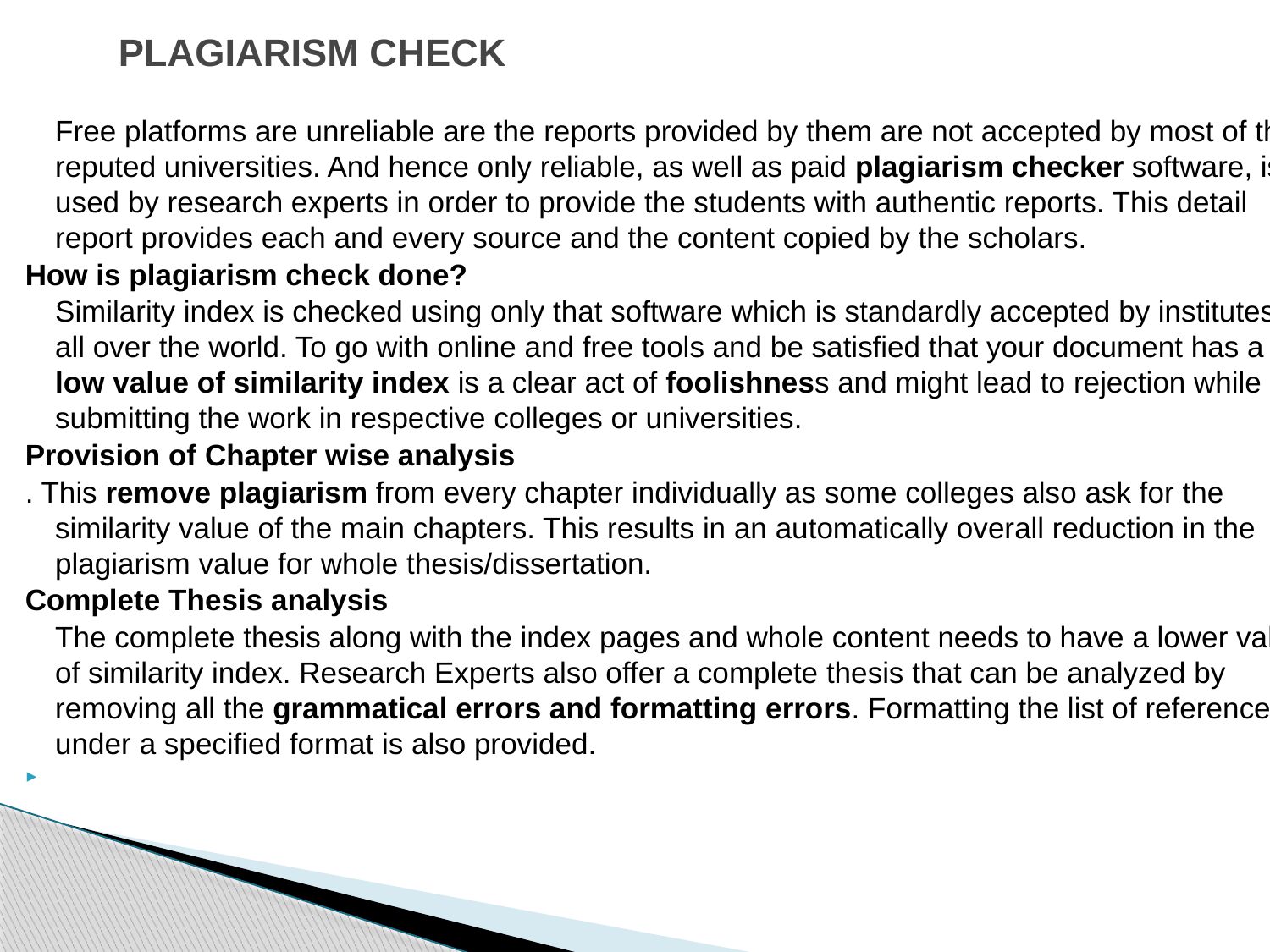

# PLAGIARISM CHECK
	Free platforms are unreliable are the reports provided by them are not accepted by most of the reputed universities. And hence only reliable, as well as paid plagiarism checker software, is used by research experts in order to provide the students with authentic reports. This detail report provides each and every source and the content copied by the scholars.
How is plagiarism check done?
	Similarity index is checked using only that software which is standardly accepted by institutes all over the world. To go with online and free tools and be satisfied that your document has a low value of similarity index is a clear act of foolishness and might lead to rejection while submitting the work in respective colleges or universities.
Provision of Chapter wise analysis
. This remove plagiarism from every chapter individually as some colleges also ask for the similarity value of the main chapters. This results in an automatically overall reduction in the plagiarism value for whole thesis/dissertation.
Complete Thesis analysis
	The complete thesis along with the index pages and whole content needs to have a lower value of similarity index. Research Experts also offer a complete thesis that can be analyzed by removing all the grammatical errors and formatting errors. Formatting the list of references under a specified format is also provided.